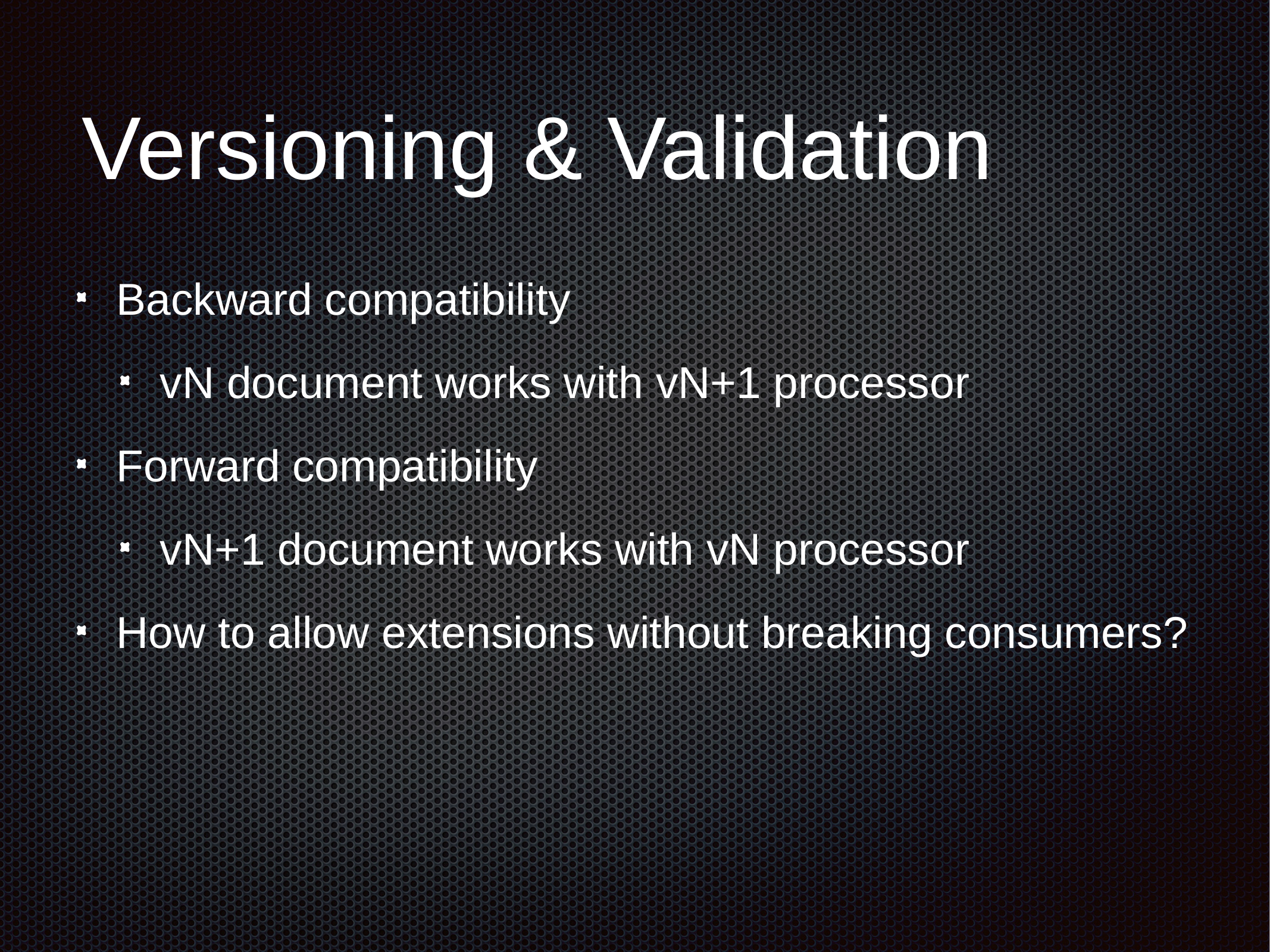

# Versioning & Validation
Backward compatibility
vN document works with vN+1 processor
Forward compatibility
vN+1 document works with vN processor
How to allow extensions without breaking consumers?